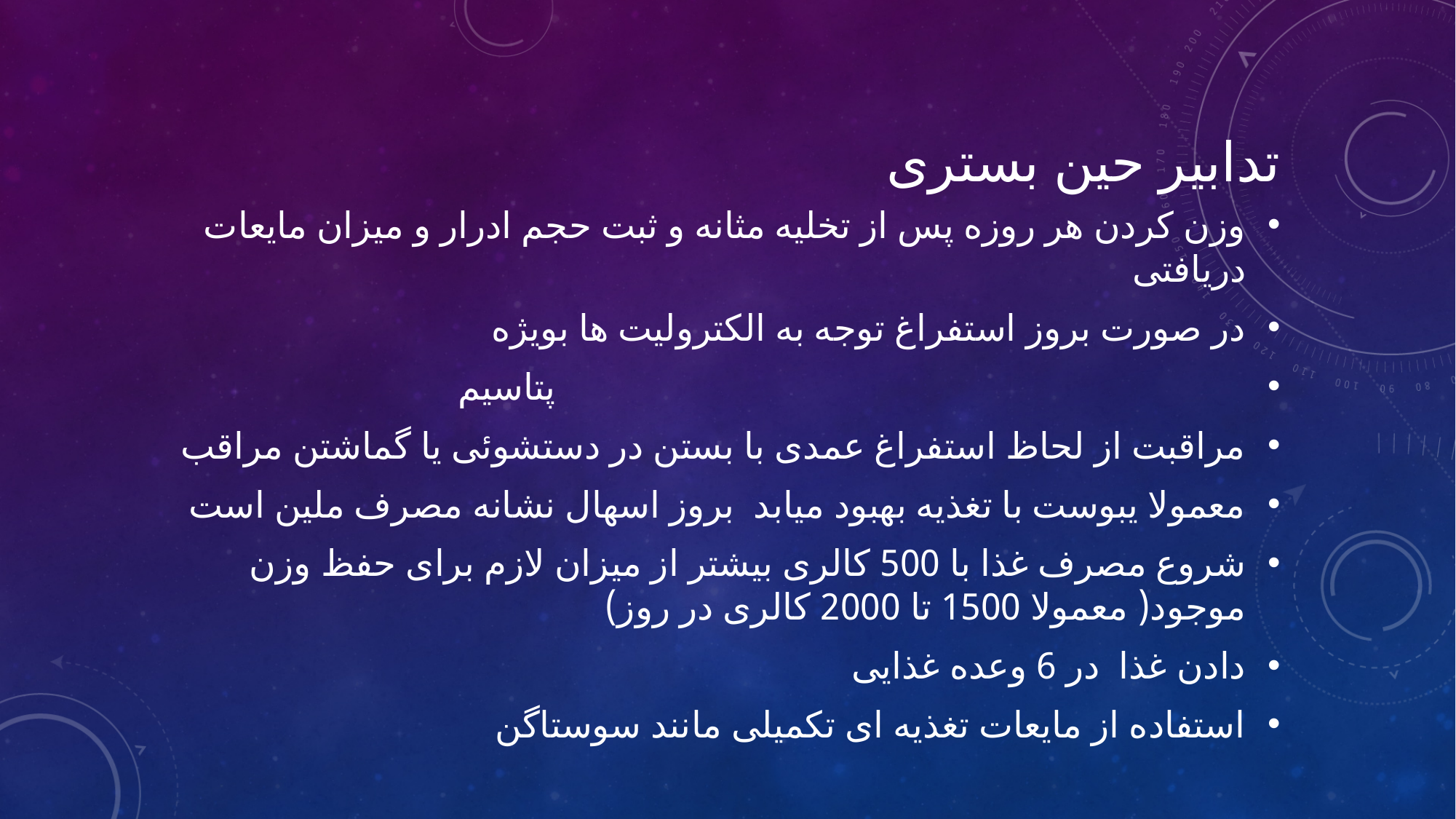

# تدابیر حین بستری
وزن کردن هر روزه پس از تخلیه مثانه و ثبت حجم ادرار و میزان مایعات دریافتی
در صورت بروز استفراغ توجه به الکترولیت ها بویژه
                                                                         پتاسیم
مراقبت از لحاظ استفراغ عمدی با بستن در دستشوئی یا گماشتن مراقب
معمولا یبوست با تغذیه بهبود میابد  بروز اسهال نشانه مصرف ملین است
شروع مصرف غذا با 500 کالری بیشتر از میزان لازم برای حفظ وزن موجود( معمولا 1500 تا 2000 کالری در روز)
دادن غذا  در 6 وعده غذایی
استفاده از مایعات تغذیه ای تکمیلی مانند سوستاگن